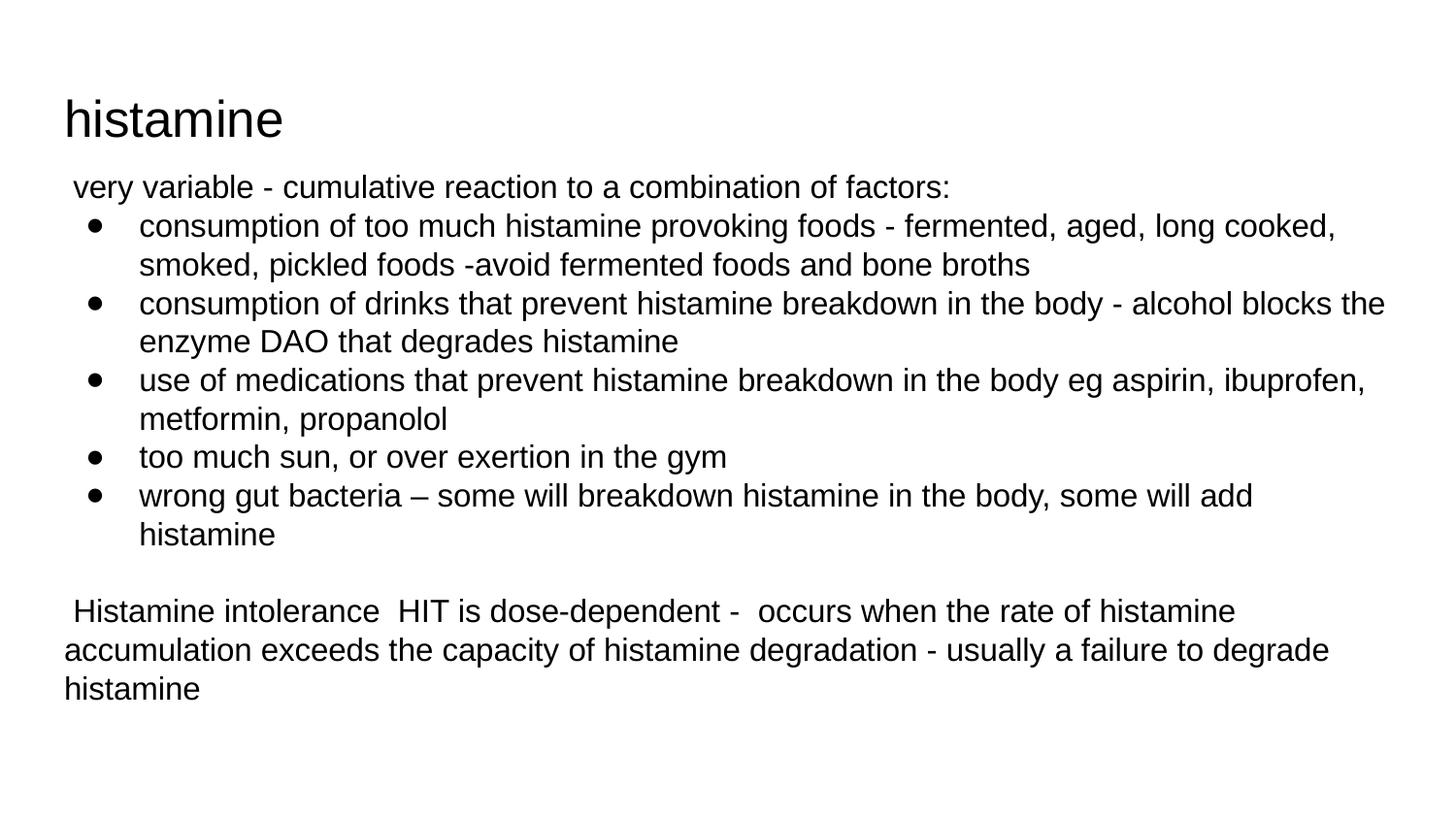

# histamine
 very variable - cumulative reaction to a combination of factors:
consumption of too much histamine provoking foods - fermented, aged, long cooked, smoked, pickled foods -avoid fermented foods and bone broths
consumption of drinks that prevent histamine breakdown in the body - alcohol blocks the enzyme DAO that degrades histamine
use of medications that prevent histamine breakdown in the body eg aspirin, ibuprofen, metformin, propanolol
too much sun, or over exertion in the gym
wrong gut bacteria – some will breakdown histamine in the body, some will add histamine

 Histamine intolerance  HIT is dose-dependent -  occurs when the rate of histamine accumulation exceeds the capacity of histamine degradation - usually a failure to degrade histamine